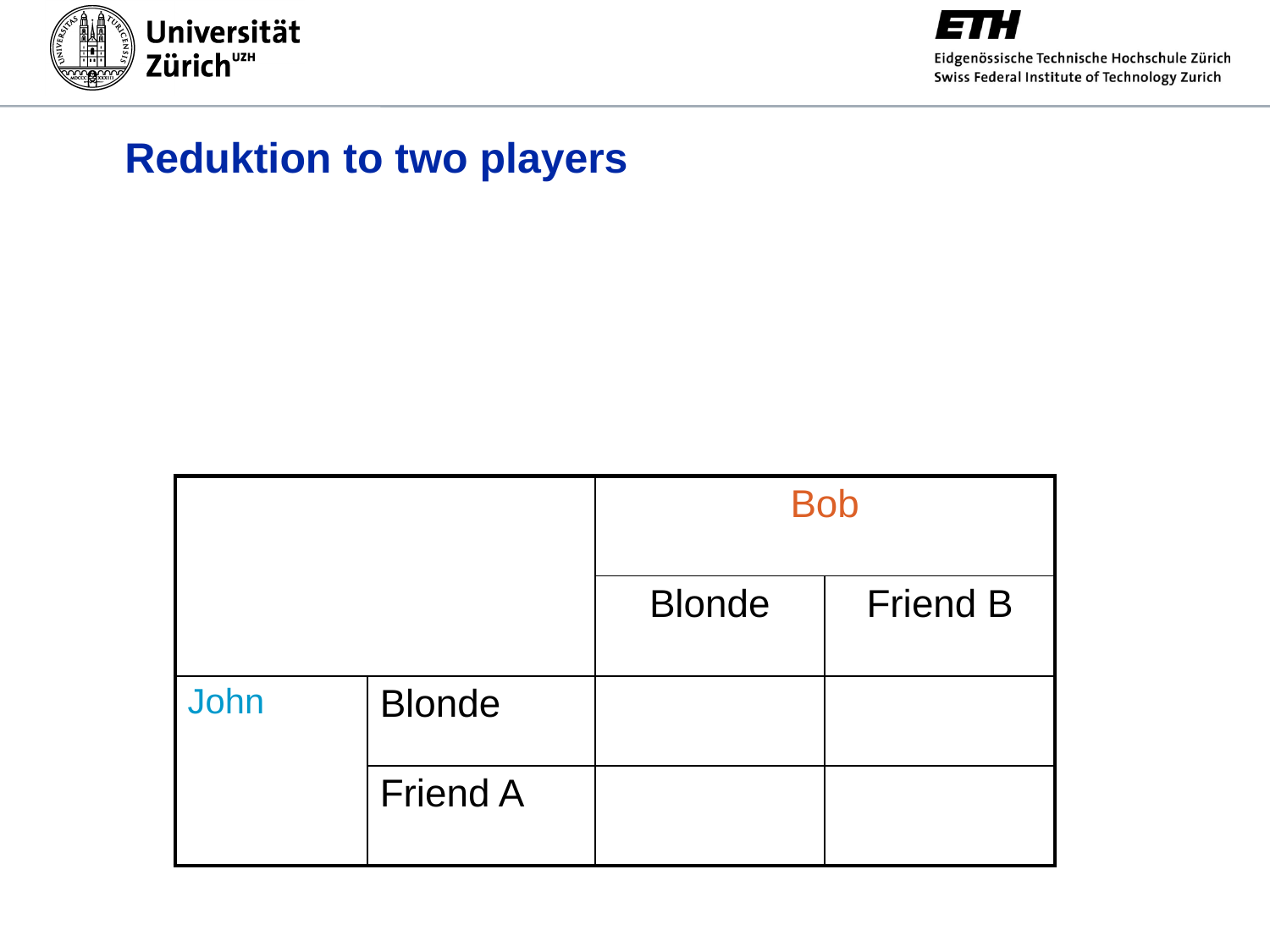

# Reduktion to two players

|  |  | Bob |  |
| --- | --- | --- | --- |
|  |  | Blonde | Friend B |
| John | Blonde |  |  |
|  | Friend A |  |  |